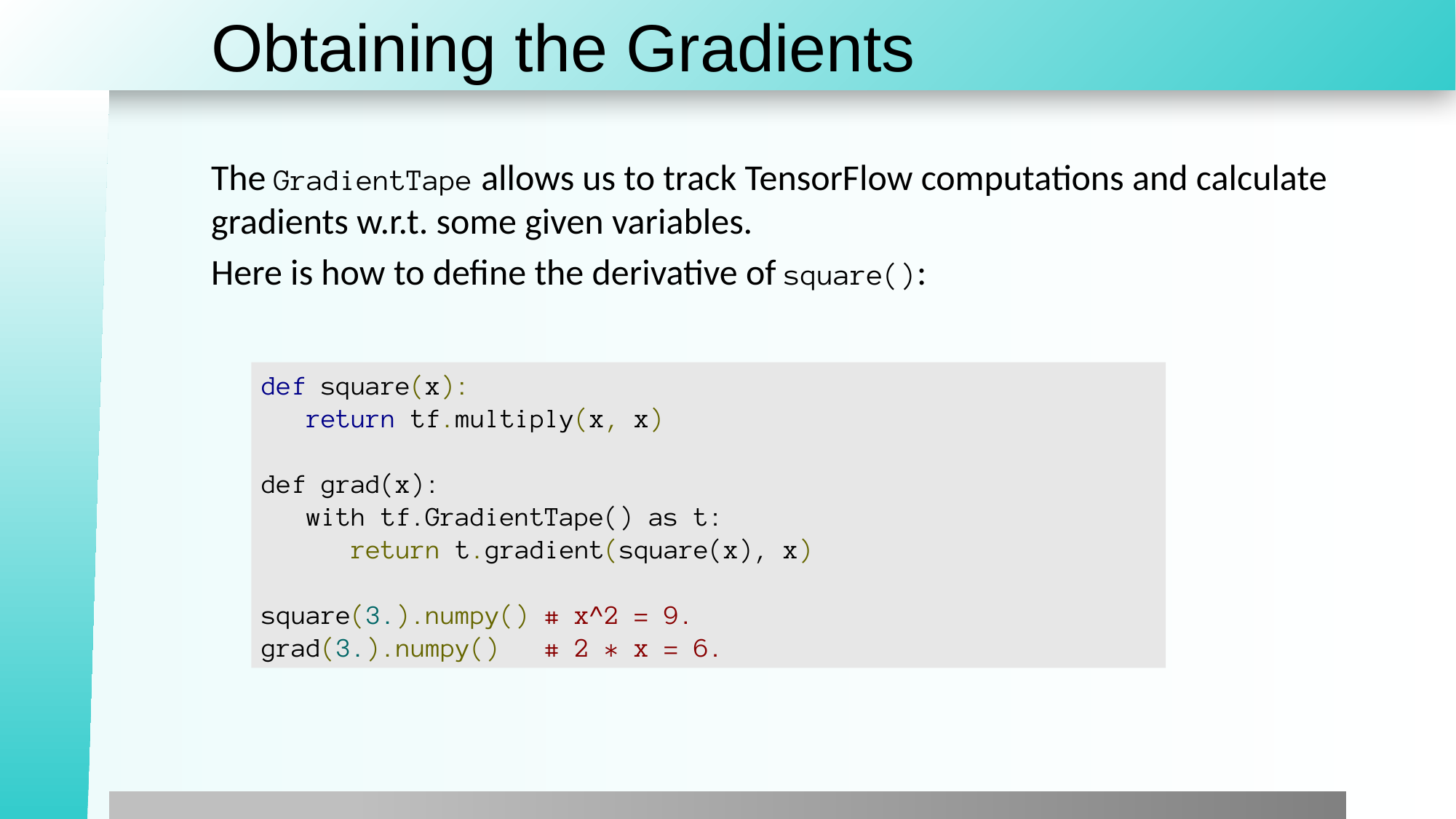

# Obtaining the Gradients
The GradientTape allows us to track TensorFlow computations and calculate gradients w.r.t. some given variables.
Here is how to define the derivative of square():
def square(x):
   return tf.multiply(x, x)
def grad(x):
   with tf.GradientTape() as t:
      return t.gradient(square(x), x)
square(3.).numpy() # x^2 = 9.
grad(3.).numpy()   # 2 * x = 6.